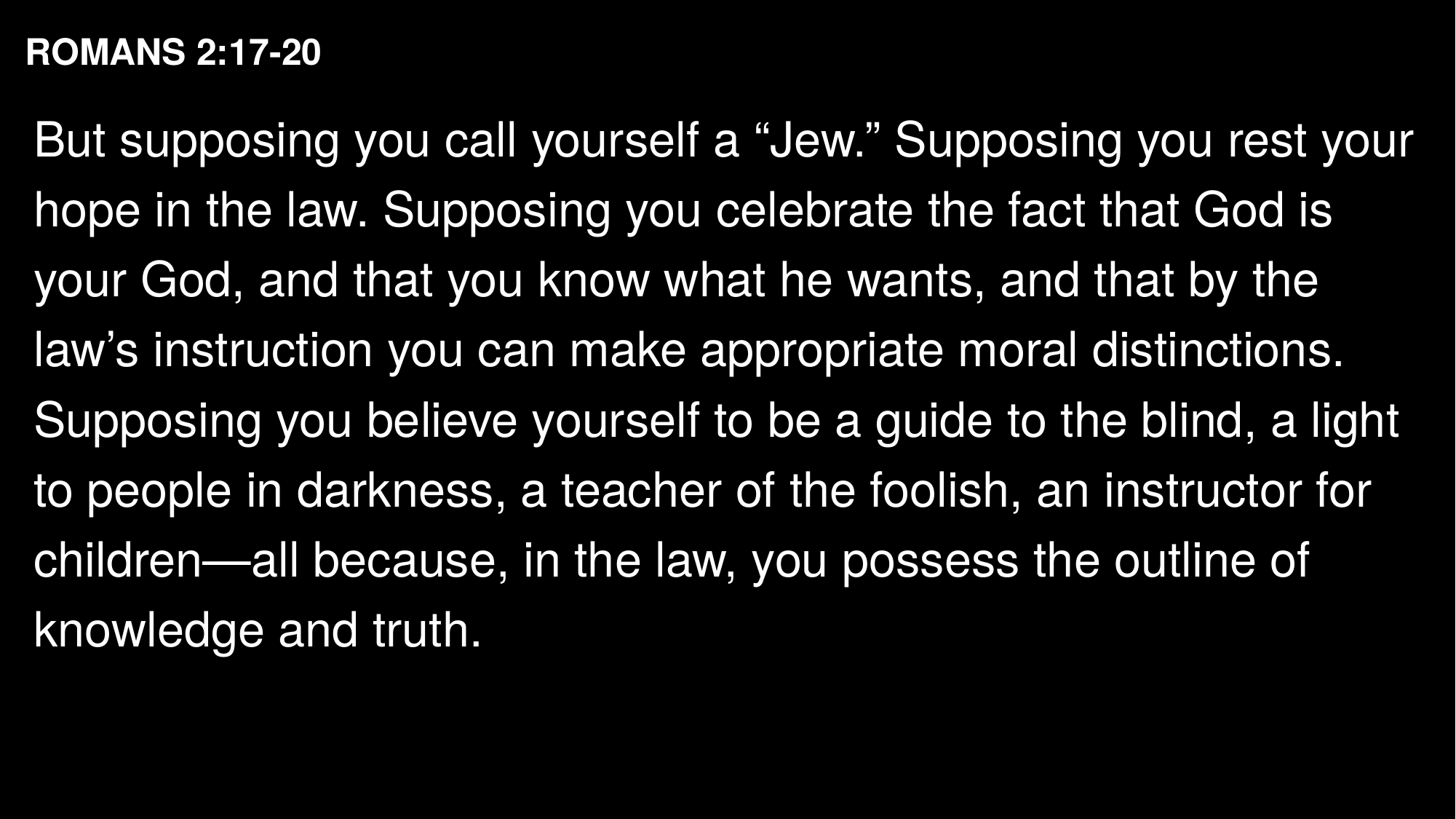

# Romans 2:17-20
But supposing you call yourself a “Jew.” Supposing you rest your hope in the law. Supposing you celebrate the fact that God is your God, and that you know what he wants, and that by the law’s instruction you can make appropriate moral distinctions. Supposing you believe yourself to be a guide to the blind, a light to people in darkness, a teacher of the foolish, an instructor for children—all because, in the law, you possess the outline of knowledge and truth.